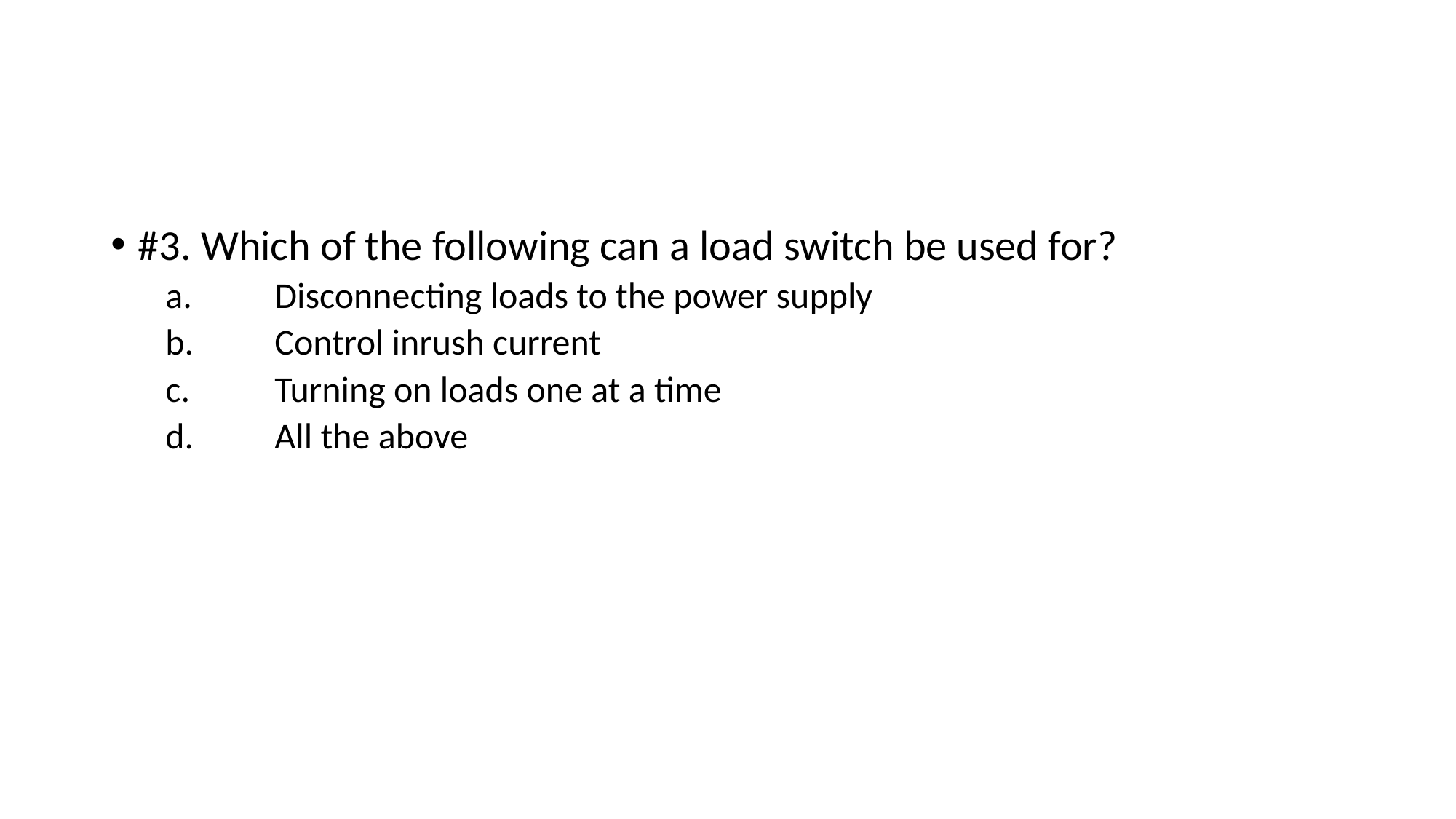

#
#3. Which of the following can a load switch be used for?
a.	Disconnecting loads to the power supply
b.	Control inrush current
c.	Turning on loads one at a time
d.	All the above